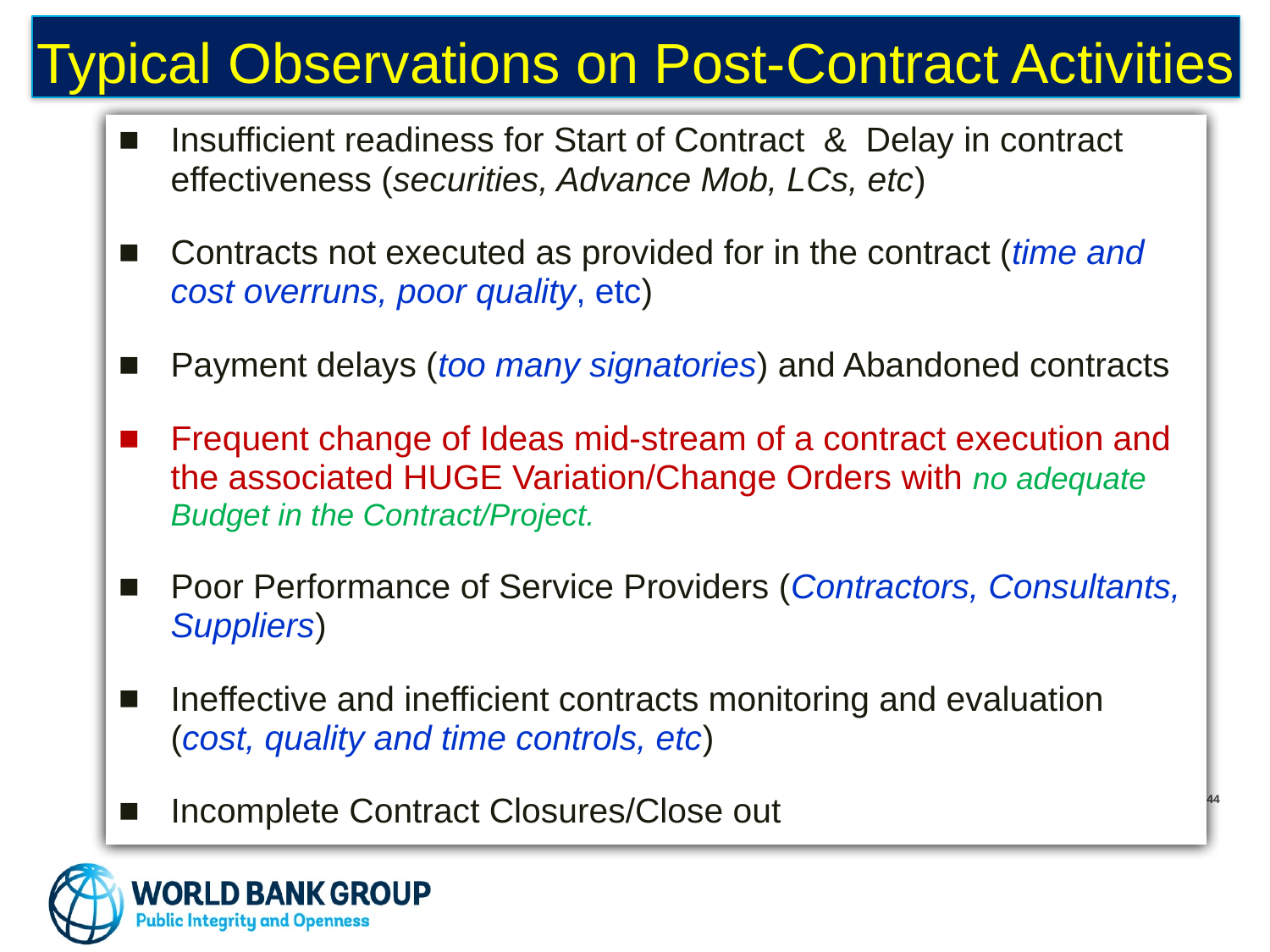

# Typical Observations on Post-Contract Activities
Insufficient readiness for Start of Contract  &  Delay in contract effectiveness (securities, Advance Mob, LCs, etc)
Contracts not executed as provided for in the contract (time and cost overruns, poor quality, etc)
Payment delays (too many signatories) and Abandoned contracts
Frequent change of Ideas mid-stream of a contract execution and the associated HUGE Variation/Change Orders with no adequate Budget in the Contract/Project.
Poor Performance of Service Providers (Contractors, Consultants, Suppliers)
Ineffective and inefficient contracts monitoring and evaluation (cost, quality and time controls, etc)
Incomplete Contract Closures/Close out
44